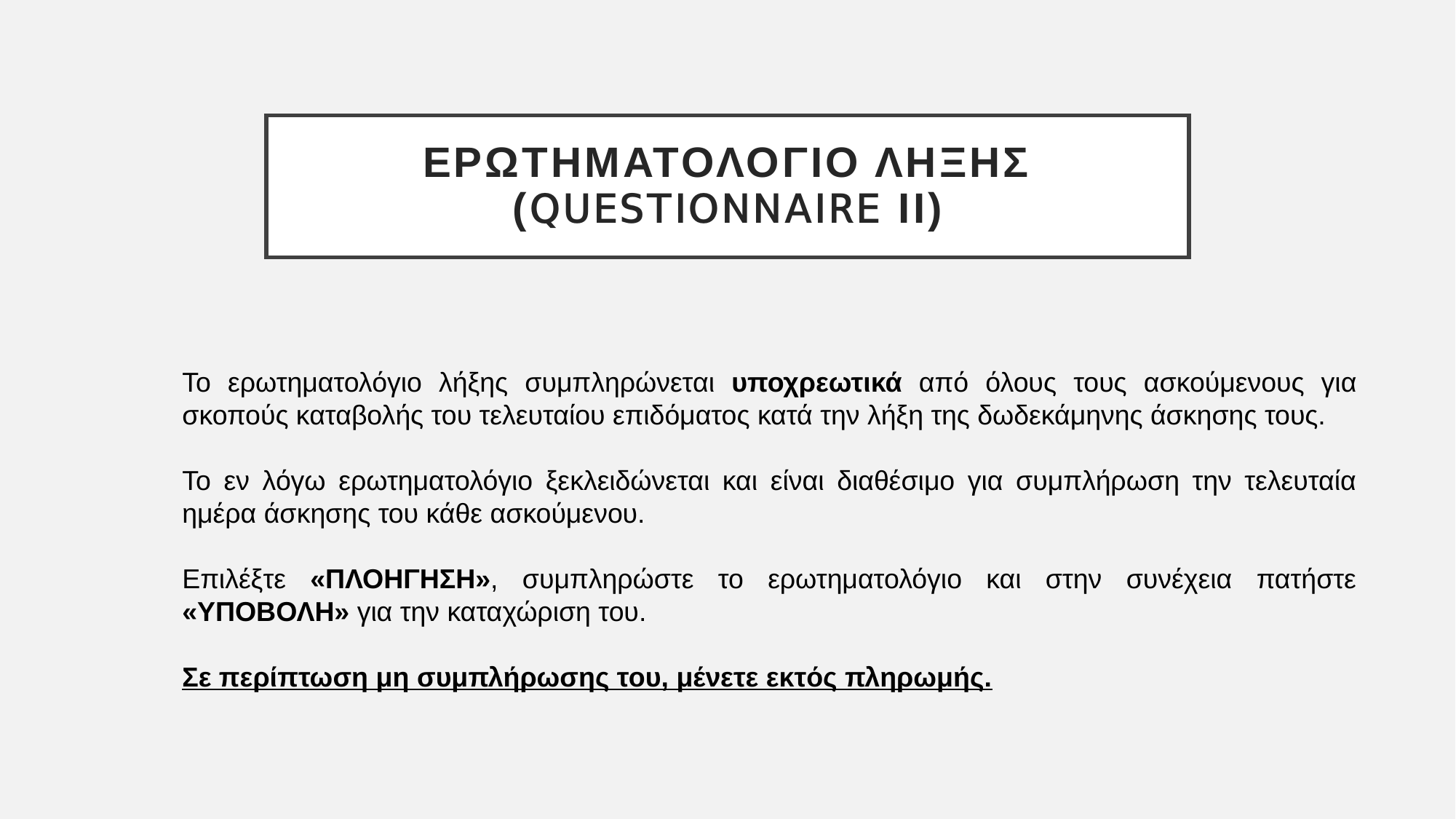

# Ερωτηματολογιο ληξησ (questionnaire ιι)
Το ερωτηματολόγιο λήξης συμπληρώνεται υποχρεωτικά από όλους τους ασκούμενους για σκοπούς καταβολής του τελευταίου επιδόματος κατά την λήξη της δωδεκάμηνης άσκησης τους.

Το εν λόγω ερωτηματολόγιο ξεκλειδώνεται και είναι διαθέσιμο για συμπλήρωση την τελευταία ημέρα άσκησης του κάθε ασκούμενου.

Επιλέξτε «ΠΛΟΗΓΗΣΗ», συμπληρώστε το ερωτηματολόγιο και στην συνέχεια πατήστε «ΥΠΟΒΟΛΗ» για την καταχώριση του.

Σε περίπτωση μη συμπλήρωσης του, μένετε εκτός πληρωμής.